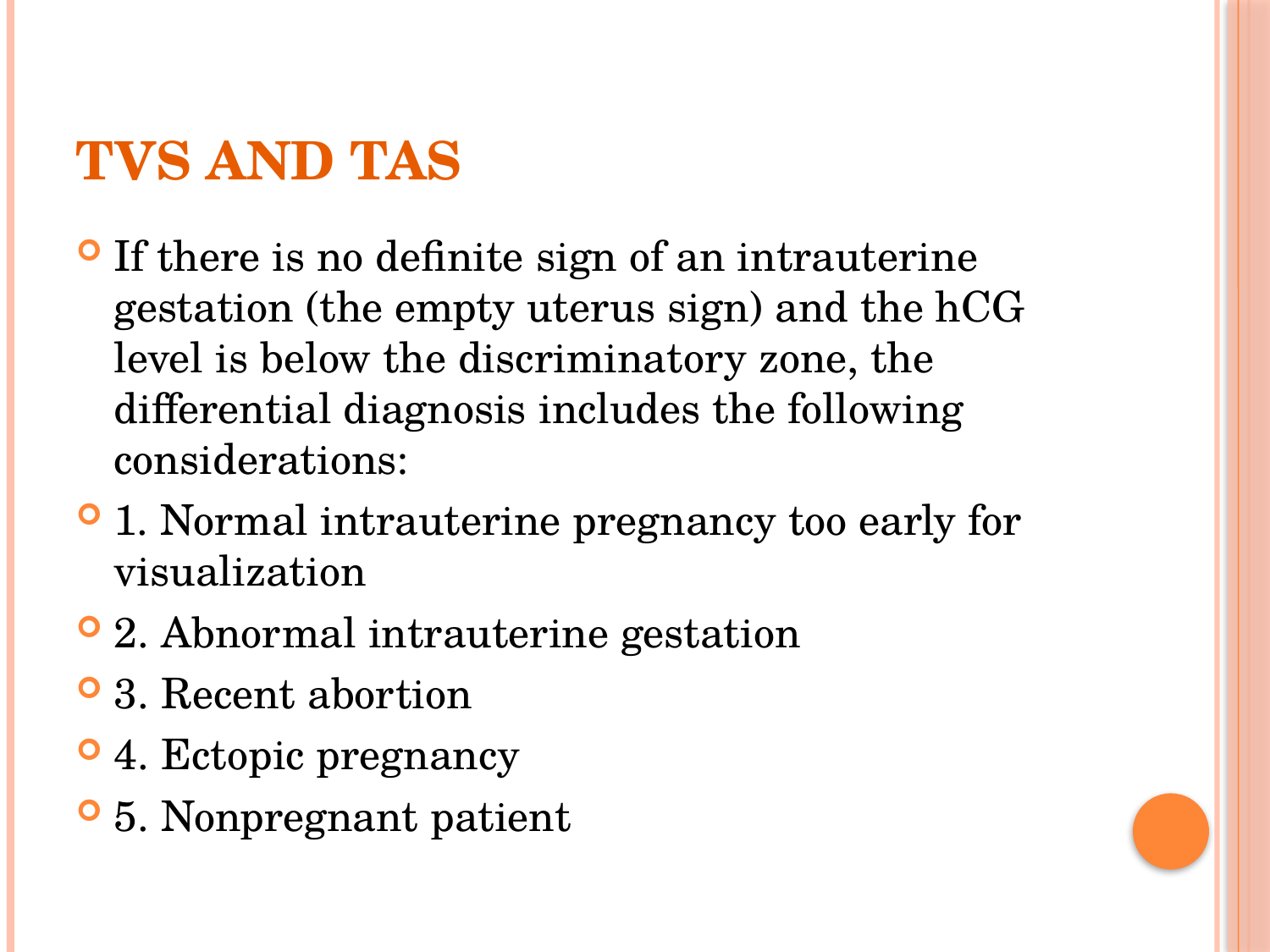

# Tvs and tas
If there is no definite sign of an intrauterine gestation (the empty uterus sign) and the hCG level is below the discriminatory zone, the differential diagnosis includes the following considerations:
1. Normal intrauterine pregnancy too early for visualization
2. Abnormal intrauterine gestation
3. Recent abortion
4. Ectopic pregnancy
5. Nonpregnant patient